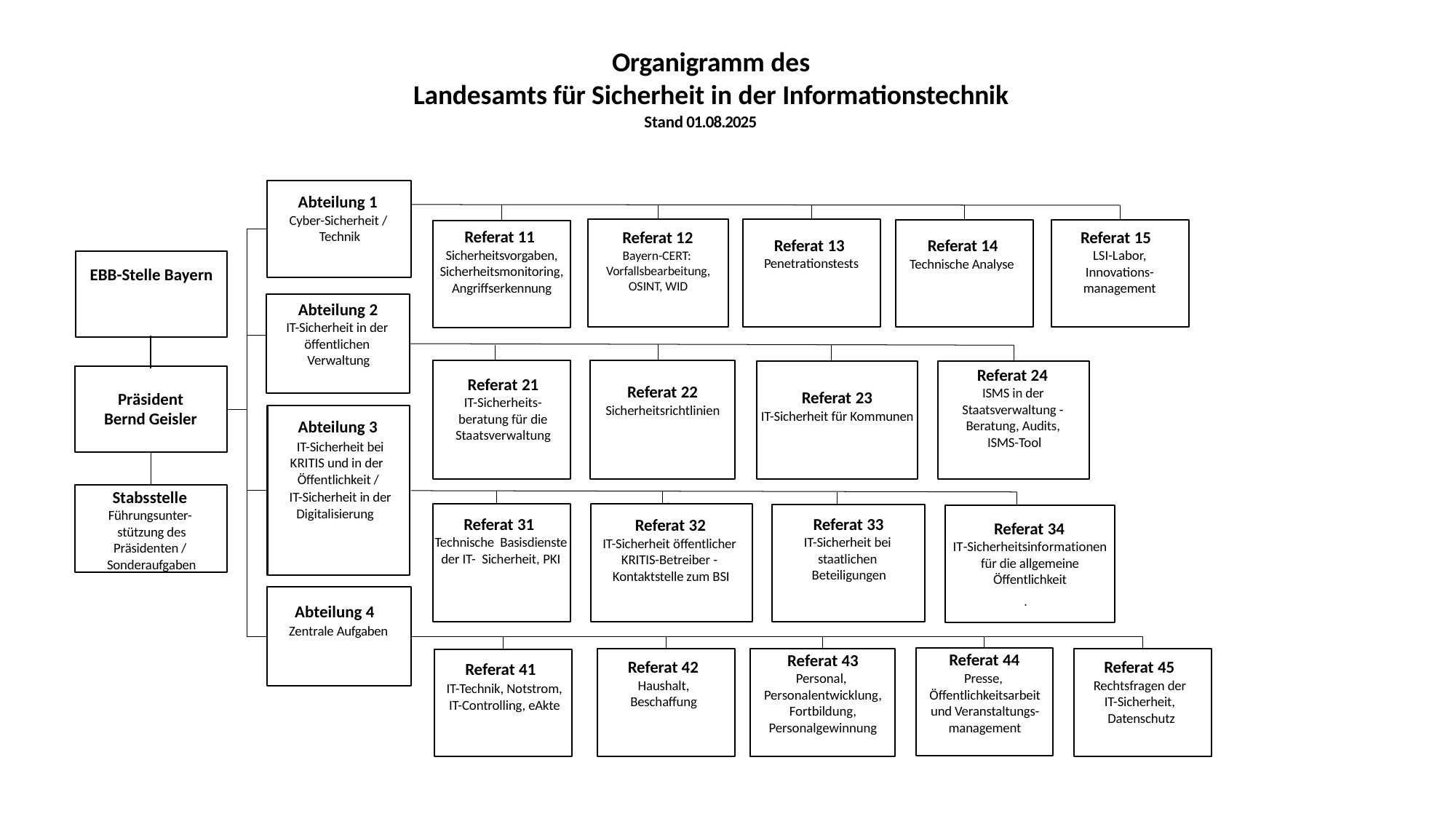

# Organigramm des
Landesamts für Sicherheit in der Informationstechnik
Stand 01.08.2025
Abteilung 1  Cyber-Sicherheit /  Technik

Referat 11  Sicherheitsvorgaben, Sicherheitsmonitoring, Angriffserkennung

Referat 15
LSI-Labor, Innovations-management

Referat 12
Bayern-CERT:
Vorfallsbearbeitung, OSINT, WID

Referat 13  Penetrationstests

Referat 14  Technische Analyse

EBB-Stelle Bayern

Abteilung 2
IT-Sicherheit in der  öffentlichen  Verwaltung

Referat 24  ISMS in der  Staatsverwaltung -  Beratung, Audits,  ISMS-Tool

Referat 21
IT-Sicherheits-beratung für die Staatsverwaltung

Referat 22
Sicherheitsrichtlinien

Referat 23
IT-Sicherheit für Kommunen

Präsident
Bernd Geisler

Abteilung 3
IT-Sicherheit bei  KRITIS und in der  Öffentlichkeit /
IT-Sicherheit in der  Digitalisierung

Stabsstelle  Führungsunter-  stützung des Präsidenten /  Sonderaufgaben

Referat 33
IT-Sicherheit bei  staatlichen  Beteiligungen
Referat 31  Technische  Basisdienste der IT-  Sicherheit, PKI

Referat 32
IT-Sicherheit öffentlicher  KRITIS-Betreiber -  Kontaktstelle zum BSI
Referat 34
IT-Sicherheitsinformationen  für die allgemeine  Öffentlichkeit

.
Abteilung 4
Zentrale Aufgaben

Referat 43
Personal,
Personalentwicklung, Fortbildung, Personalgewinnung
Referat 44
Presse,
Öffentlichkeitsarbeit
und Veranstaltungs-management

Referat 45  Rechtsfragen der  IT-Sicherheit,  Datenschutz

Referat 42  Haushalt,  Beschaffung
Referat 41
IT-Technik, Notstrom, IT-Controlling, eAkte